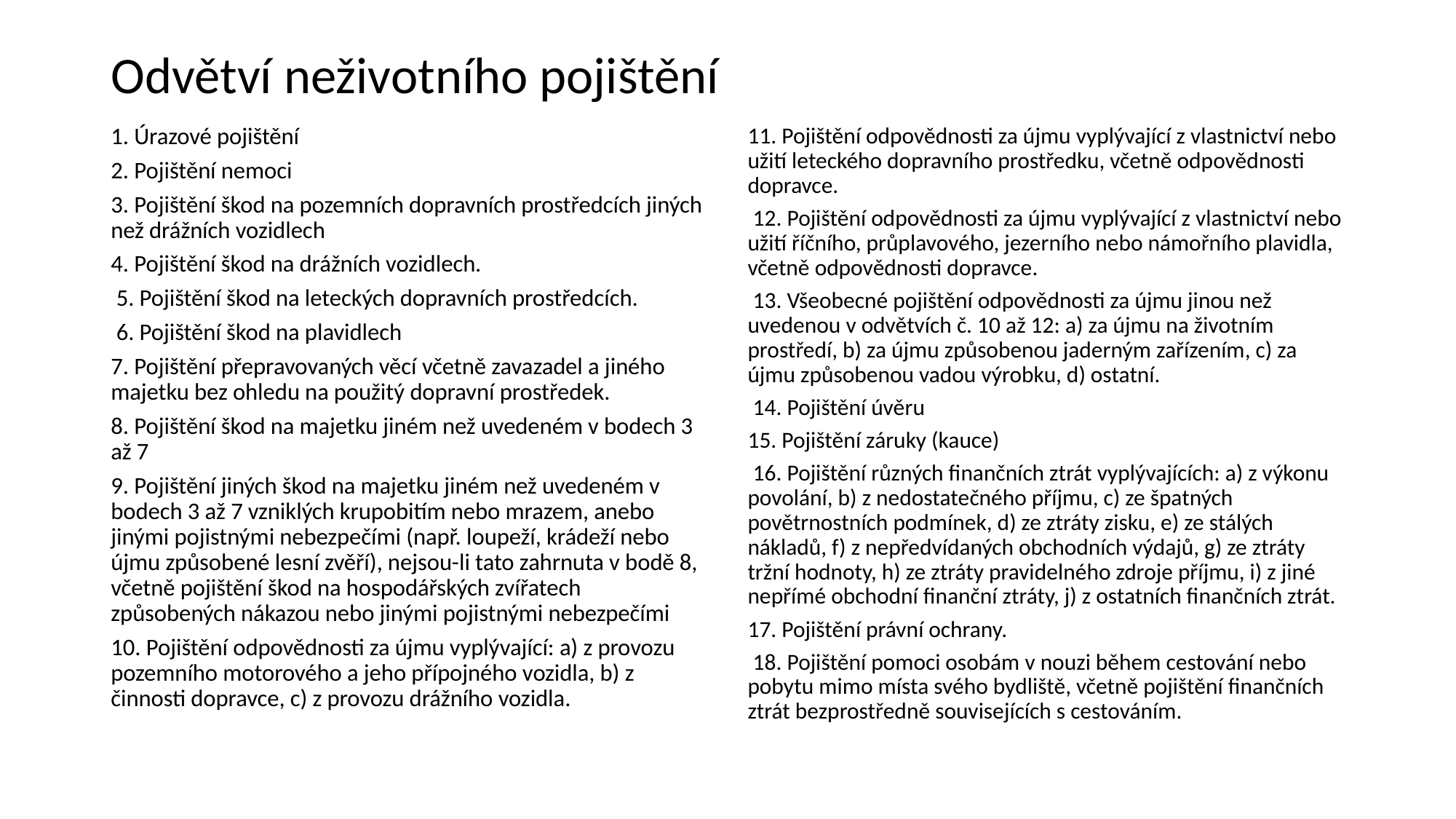

# Odvětví neživotního pojištění
1. Úrazové pojištění
2. Pojištění nemoci
3. Pojištění škod na pozemních dopravních prostředcích jiných než drážních vozidlech
4. Pojištění škod na drážních vozidlech.
 5. Pojištění škod na leteckých dopravních prostředcích.
 6. Pojištění škod na plavidlech
7. Pojištění přepravovaných věcí včetně zavazadel a jiného majetku bez ohledu na použitý dopravní prostředek.
8. Pojištění škod na majetku jiném než uvedeném v bodech 3 až 7
9. Pojištění jiných škod na majetku jiném než uvedeném v bodech 3 až 7 vzniklých krupobitím nebo mrazem, anebo jinými pojistnými nebezpečími (např. loupeží, krádeží nebo újmu způsobené lesní zvěří), nejsou-li tato zahrnuta v bodě 8, včetně pojištění škod na hospodářských zvířatech způsobených nákazou nebo jinými pojistnými nebezpečími
10. Pojištění odpovědnosti za újmu vyplývající: a) z provozu pozemního motorového a jeho přípojného vozidla, b) z činnosti dopravce, c) z provozu drážního vozidla.

11. Pojištění odpovědnosti za újmu vyplývající z vlastnictví nebo užití leteckého dopravního prostředku, včetně odpovědnosti dopravce.
 12. Pojištění odpovědnosti za újmu vyplývající z vlastnictví nebo užití říčního, průplavového, jezerního nebo námořního plavidla, včetně odpovědnosti dopravce.
 13. Všeobecné pojištění odpovědnosti za újmu jinou než uvedenou v odvětvích č. 10 až 12: a) za újmu na životním prostředí, b) za újmu způsobenou jaderným zařízením, c) za újmu způsobenou vadou výrobku, d) ostatní.
 14. Pojištění úvěru
15. Pojištění záruky (kauce)
 16. Pojištění různých finančních ztrát vyplývajících: a) z výkonu povolání, b) z nedostatečného příjmu, c) ze špatných povětrnostních podmínek, d) ze ztráty zisku, e) ze stálých nákladů, f) z nepředvídaných obchodních výdajů, g) ze ztráty tržní hodnoty, h) ze ztráty pravidelného zdroje příjmu, i) z jiné nepřímé obchodní finanční ztráty, j) z ostatních finančních ztrát.
17. Pojištění právní ochrany.
 18. Pojištění pomoci osobám v nouzi během cestování nebo pobytu mimo místa svého bydliště, včetně pojištění finančních ztrát bezprostředně souvisejících s cestováním.